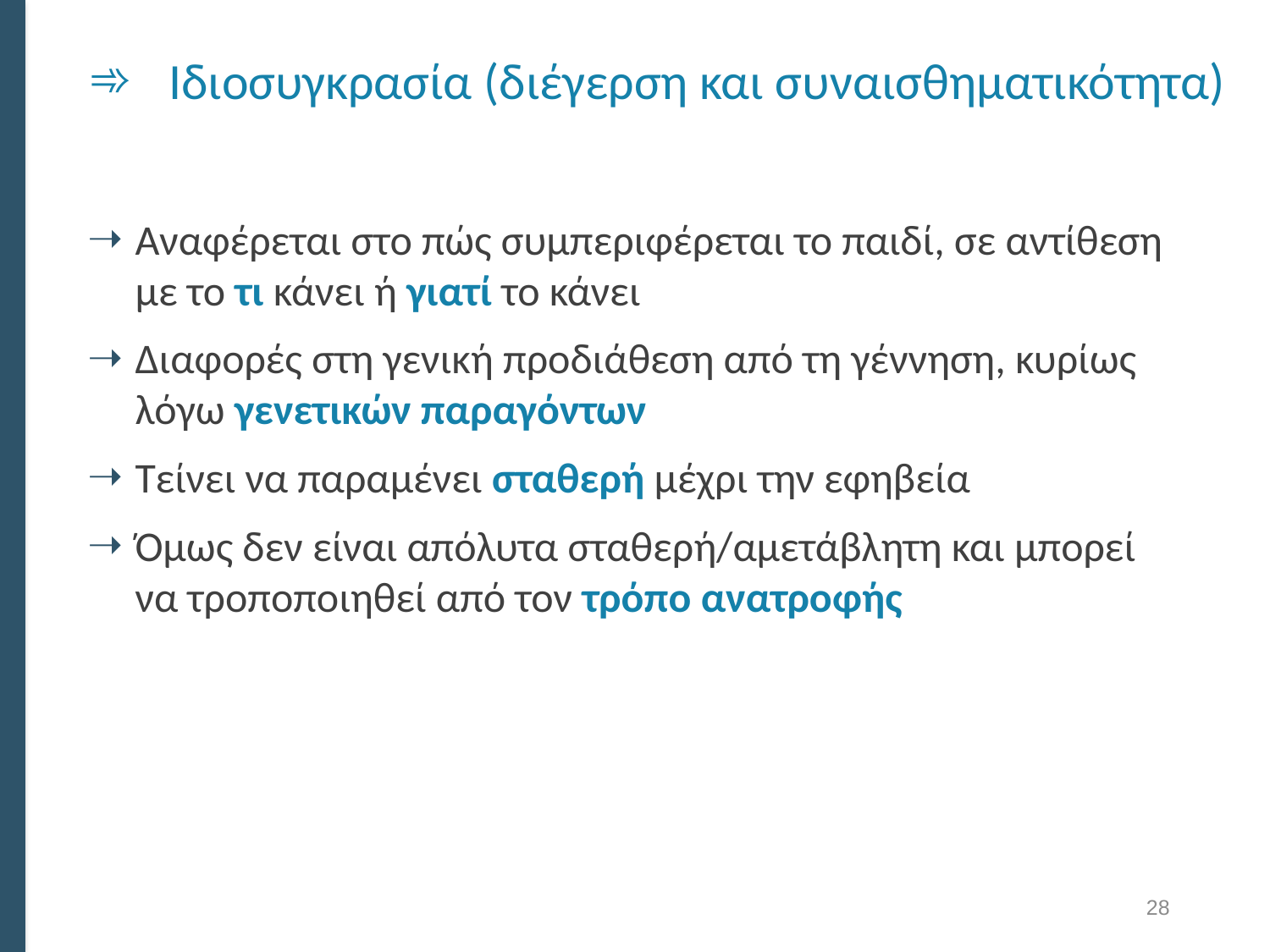

# Ιδιοσυγκρασία (διέγερση και συναισθηματικότητα)
Αναφέρεται στο πώς συμπεριφέρεται το παιδί, σε αντίθεση με το τι κάνει ή γιατί το κάνει
Διαφορές στη γενική προδιάθεση από τη γέννηση, κυρίως λόγω γενετικών παραγόντων
Τείνει να παραμένει σταθερή μέχρι την εφηβεία
Όμως δεν είναι απόλυτα σταθερή/αμετάβλητη και μπορεί να τροποποιηθεί από τον τρόπο ανατροφής
28